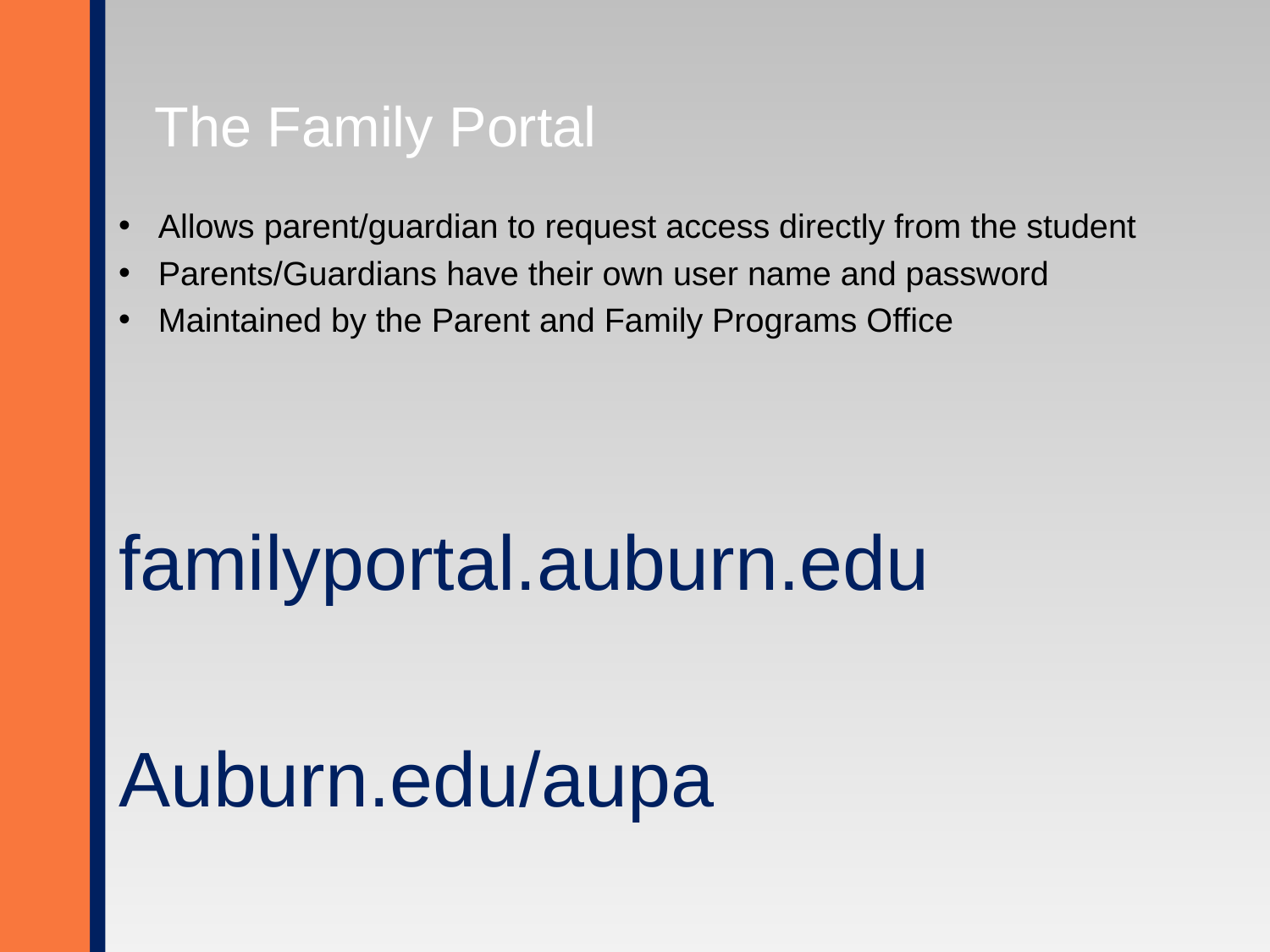

# The Family Portal
Allows parent/guardian to request access directly from the student
Parents/Guardians have their own user name and password
Maintained by the Parent and Family Programs Office

familyportal.auburn.edu

Auburn.edu/aupa